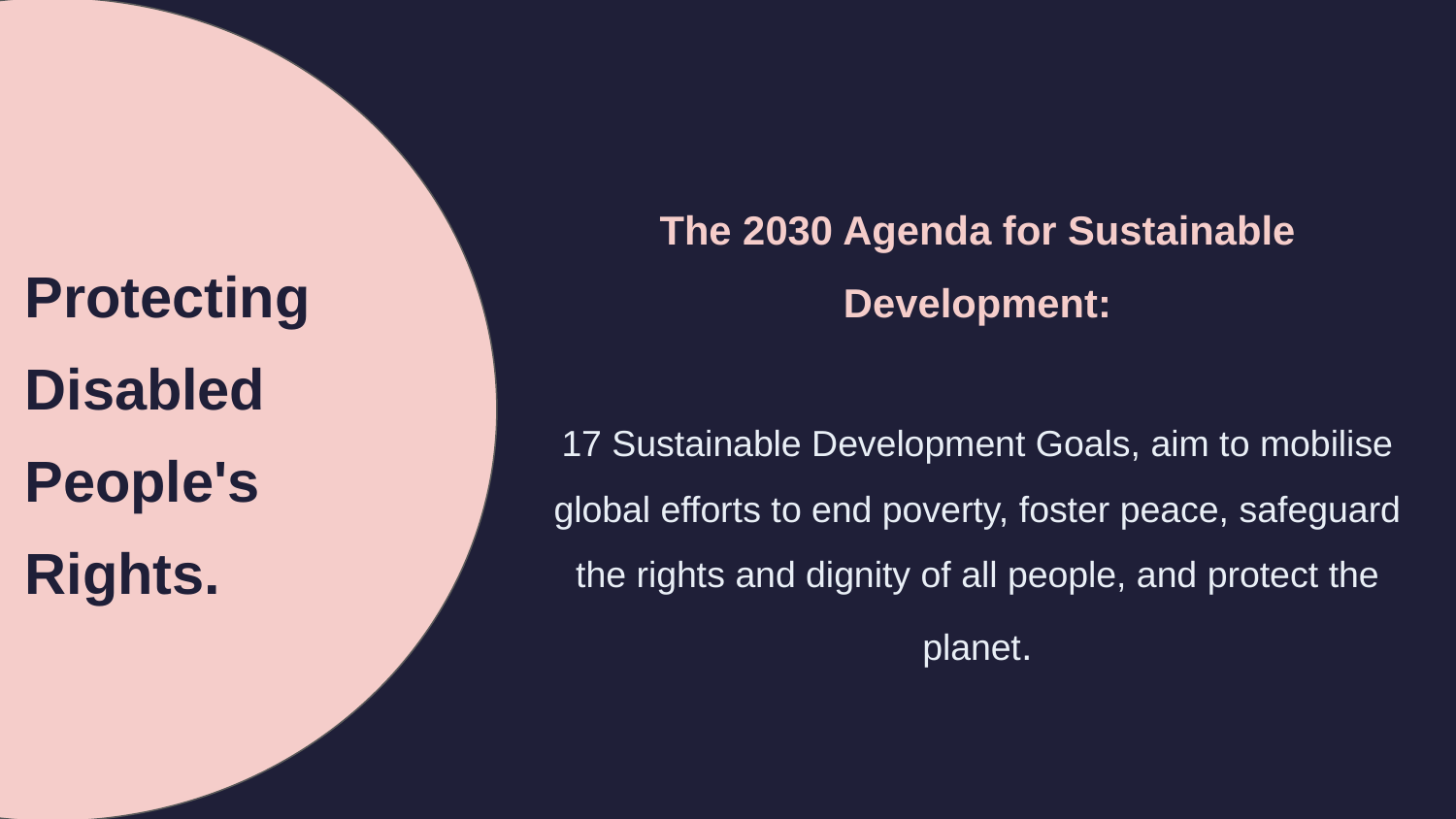

The 2030 Agenda for Sustainable Development:

17 Sustainable Development Goals, aim to mobilise global efforts to end poverty, foster peace, safeguard the rights and dignity of all people, and protect the planet.

# Protecting Disabled People's Rights.